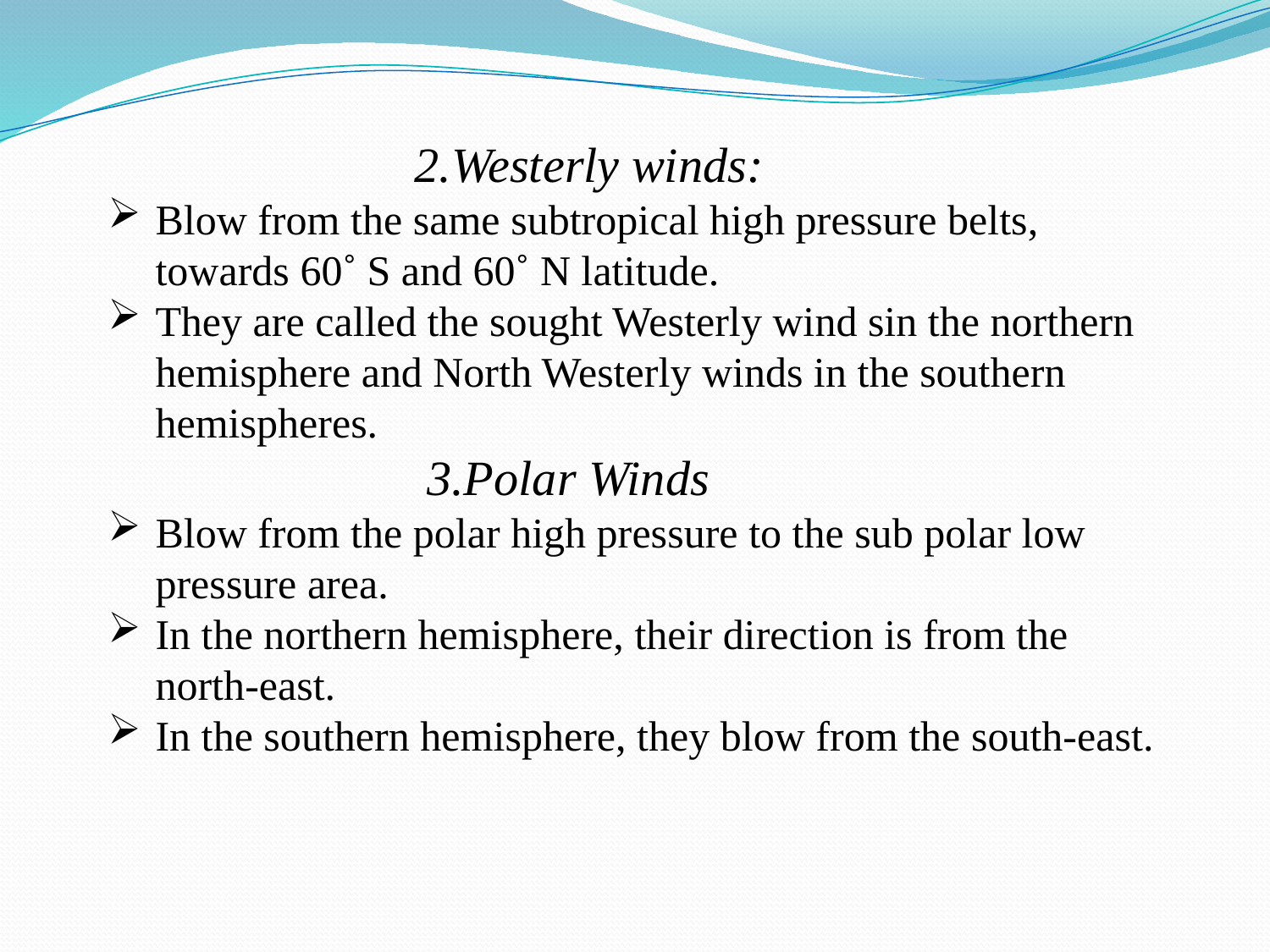

2.Westerly winds:
Blow from the same subtropical high pressure belts, towards 60˚ S and 60˚ N latitude.
They are called the sought Westerly wind sin the northern hemisphere and North Westerly winds in the southern hemispheres.
                          3.Polar Winds
Blow from the polar high pressure to the sub polar low pressure area.
In the northern hemisphere, their direction is from the north-east.
In the southern hemisphere, they blow from the south-east.